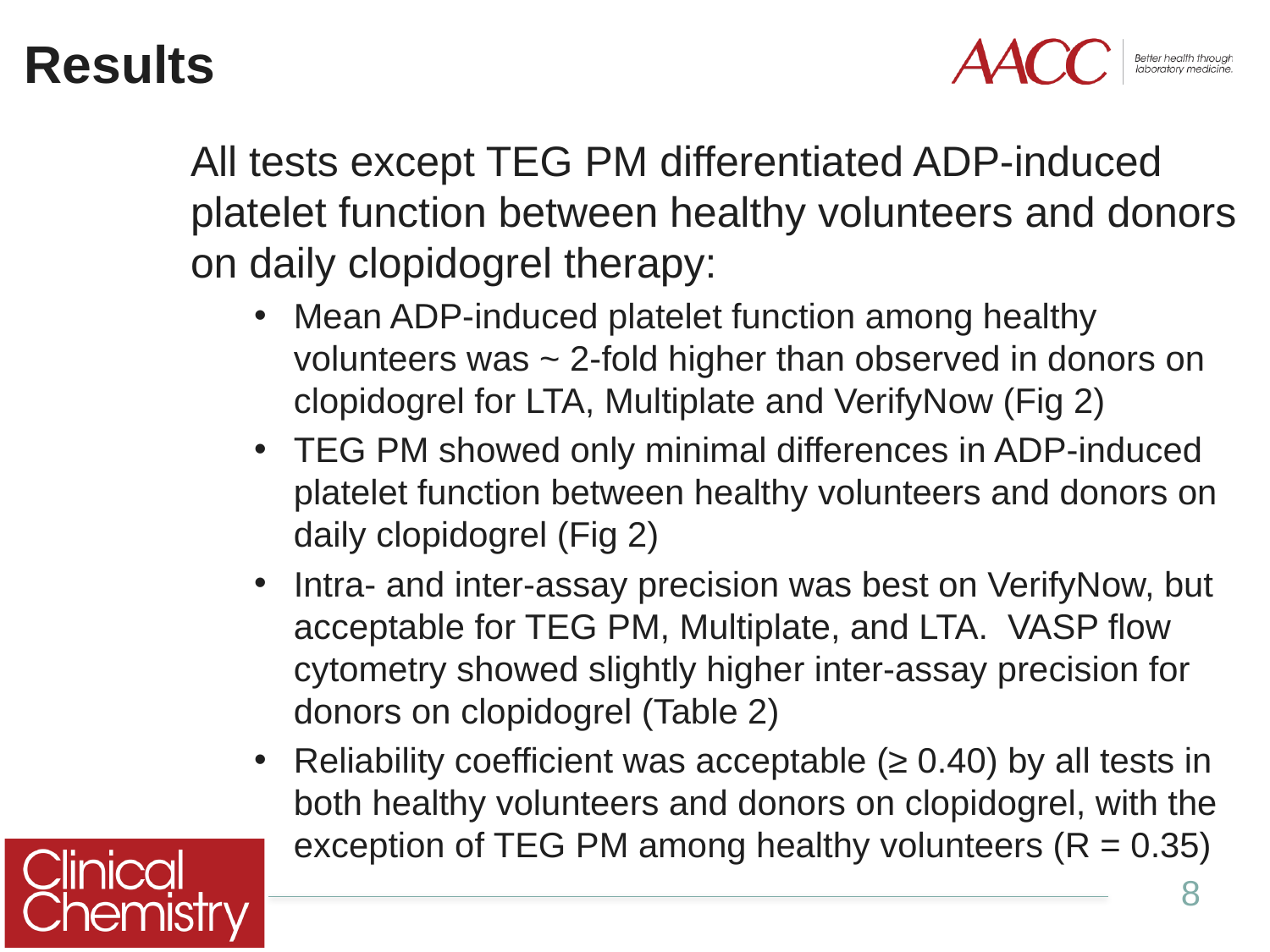

# Results
All tests except TEG PM differentiated ADP-induced platelet function between healthy volunteers and donors on daily clopidogrel therapy:
Mean ADP-induced platelet function among healthy volunteers was ~ 2-fold higher than observed in donors on clopidogrel for LTA, Multiplate and VerifyNow (Fig 2)
TEG PM showed only minimal differences in ADP-induced platelet function between healthy volunteers and donors on daily clopidogrel (Fig 2)
Intra- and inter-assay precision was best on VerifyNow, but acceptable for TEG PM, Multiplate, and LTA.  VASP flow cytometry showed slightly higher inter-assay precision for donors on clopidogrel (Table 2)
Reliability coefficient was acceptable (≥ 0.40) by all tests in both healthy volunteers and donors on clopidogrel, with the exception of TEG PM among healthy volunteers (R = 0.35)

8